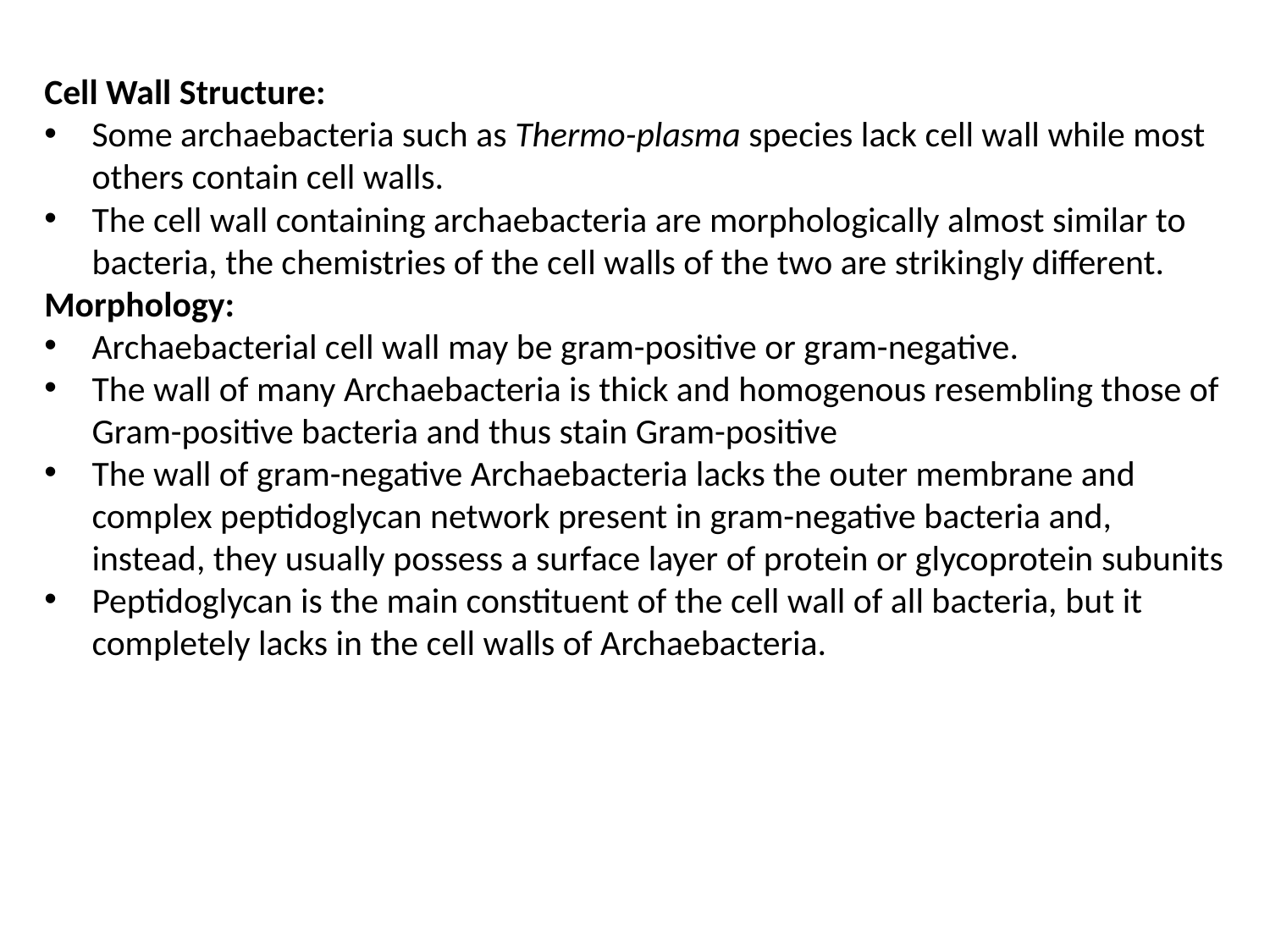

Cell Wall Structure:
Some archaebacteria such as Thermo-plasma species lack cell wall while most others contain cell walls.
The cell wall containing archaebacteria are morphologically almost similar to bacteria, the chemistries of the cell walls of the two are strikingly different.
Morphology:
Archaebacterial cell wall may be gram-positive or gram-negative.
The wall of many Archaebacteria is thick and homogenous resembling those of Gram-positive bacteria and thus stain Gram-positive
The wall of gram-negative Archaebacteria lacks the outer membrane and complex peptidoglycan network present in gram-negative bacteria and, instead, they usually possess a surface layer of protein or glycoprotein subunits
Peptidoglycan is the main constituent of the cell wall of all bacteria, but it completely lacks in the cell walls of Archaebacteria.